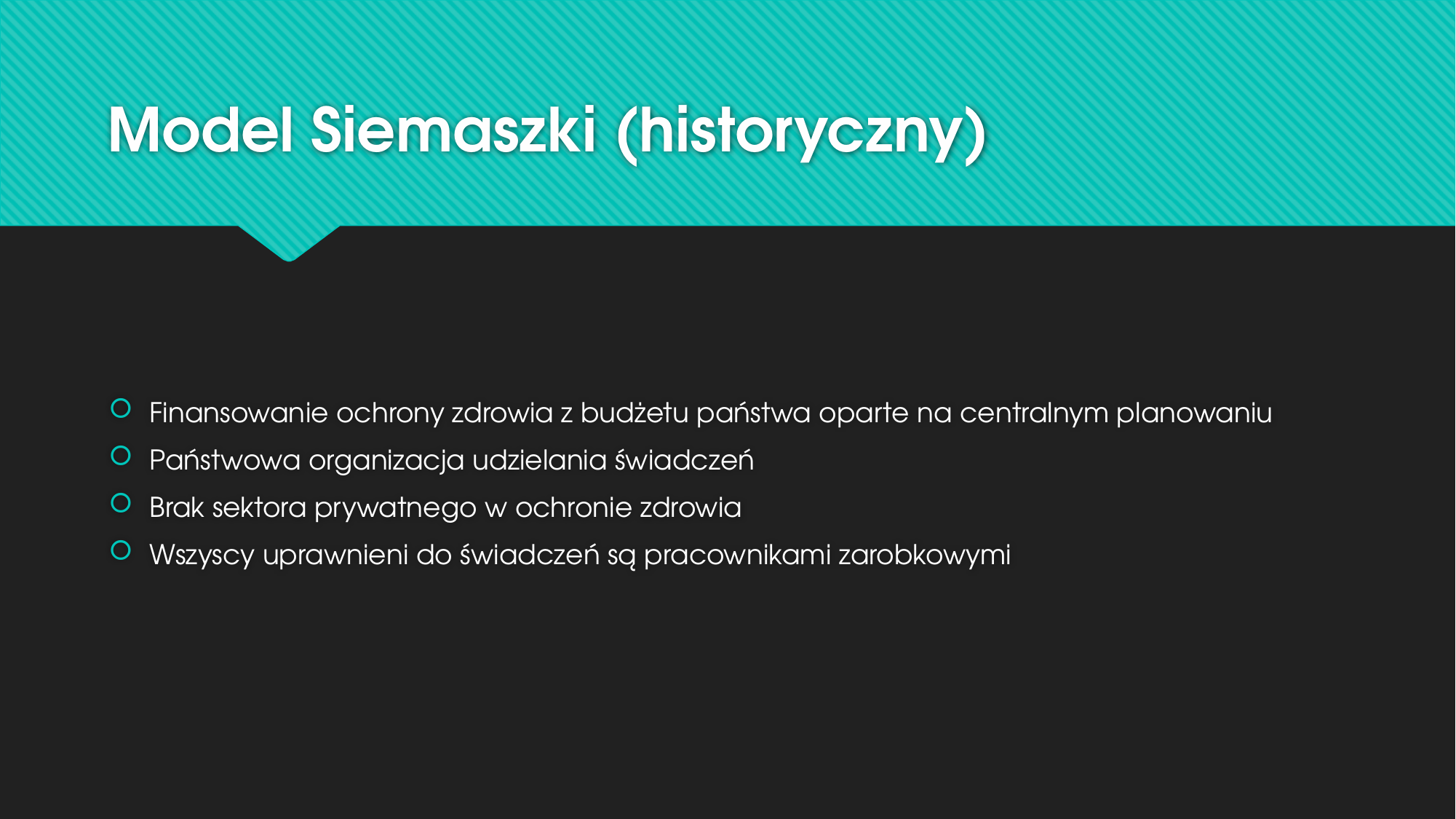

# Model Siemaszki (historyczny)
Finansowanie ochrony zdrowia z budżetu państwa oparte na centralnym planowaniu
Państwowa organizacja udzielania świadczeń
Brak sektora prywatnego w ochronie zdrowia
Wszyscy uprawnieni do świadczeń są pracownikami zarobkowymi